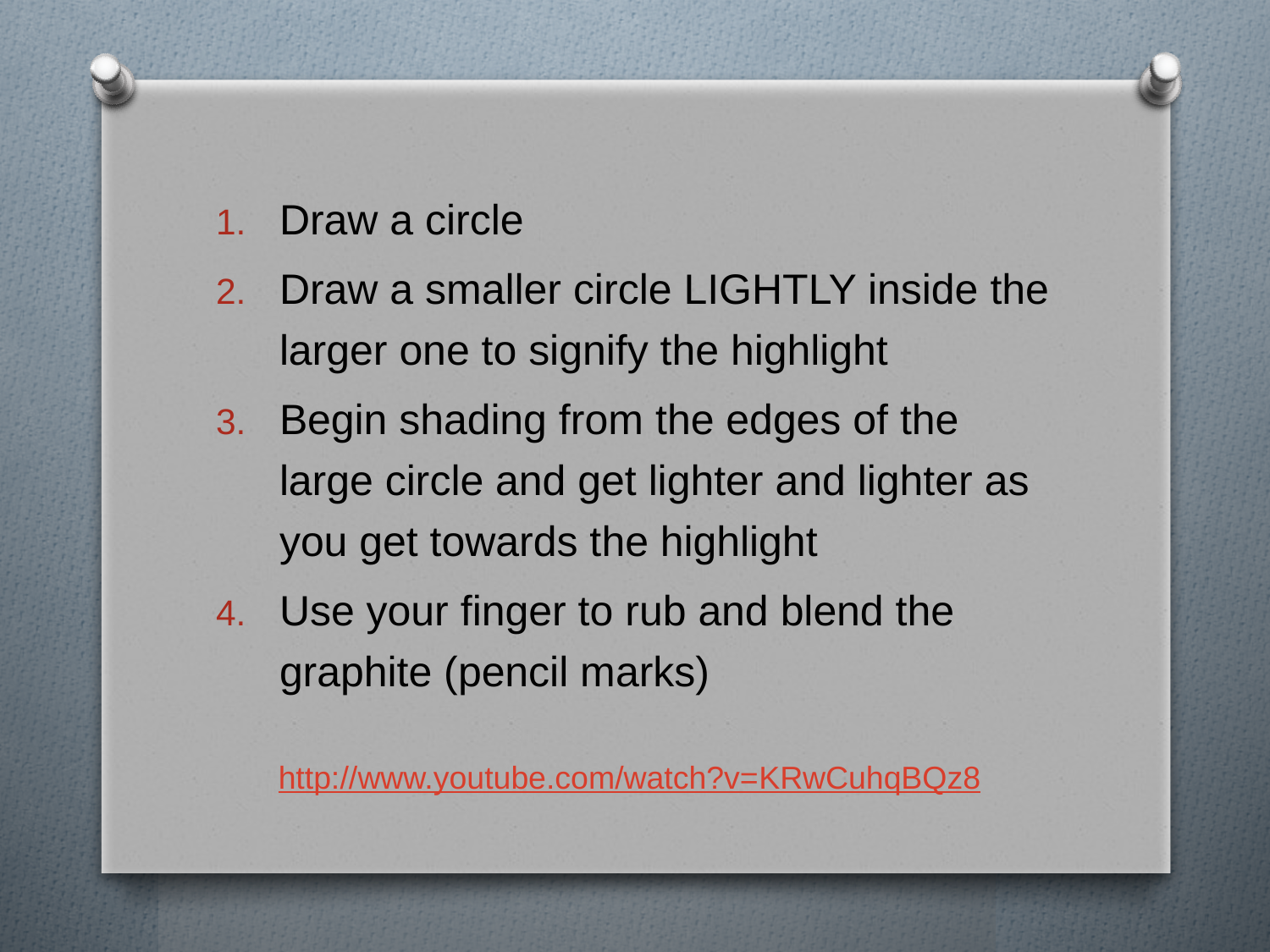

Draw a circle
Draw a smaller circle LIGHTLY inside the larger one to signify the highlight
Begin shading from the edges of the large circle and get lighter and lighter as you get towards the highlight
Use your finger to rub and blend the graphite (pencil marks)

http://www.youtube.com/watch?v=KRwCuhqBQz8